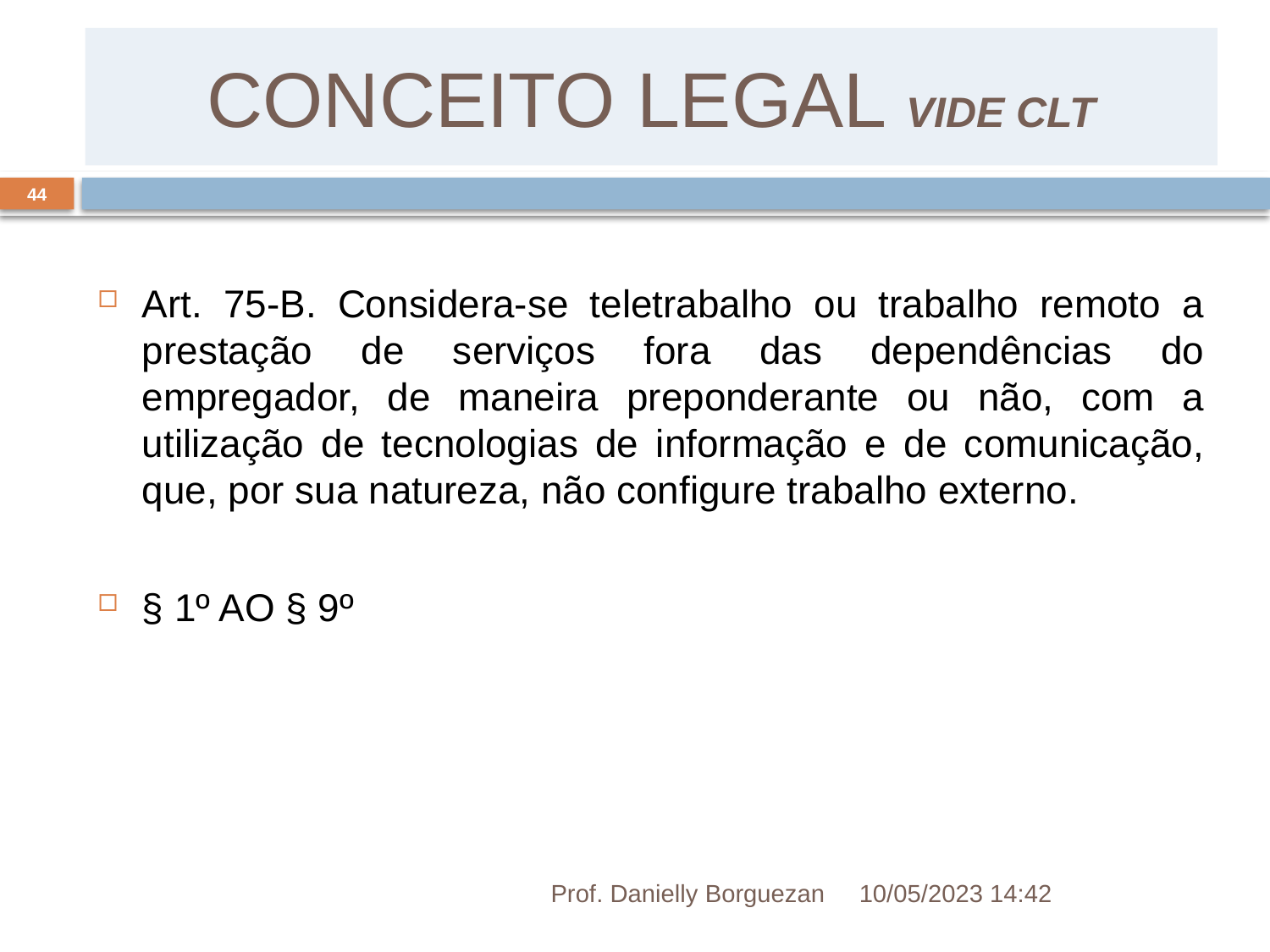

# CONCEITO LEGAL VIDE CLT
44

Art. 75-B. Considera-se teletrabalho ou trabalho remoto a prestação de serviços fora das dependências do empregador, de maneira preponderante ou não, com a utilização de tecnologias de informação e de comunicação, que, por sua natureza, não configure trabalho externo.

§ 1º AO § 9º
Prof. Danielly Borguezan
10/05/2023 14:42